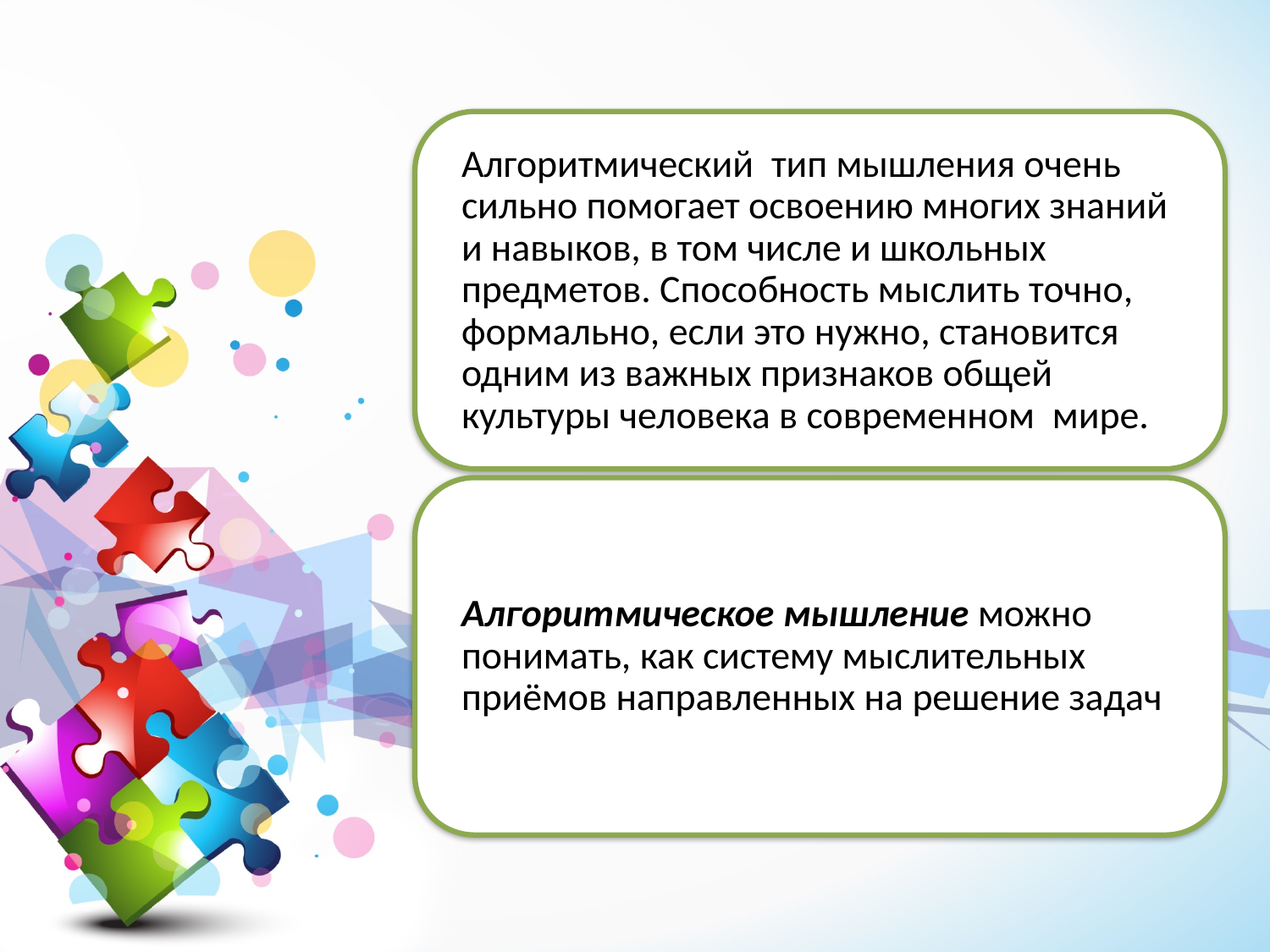

Алгоритмический  тип мышления очень сильно помогает освоению многих знаний и навыков, в том числе и школьных предметов. Способность мыслить точно, формально, если это нужно, становится одним из важных признаков общей культуры человека в современном  мире.
Алгоритмическое мышление можно понимать, как систему мыслительных приёмов направленных на решение задач